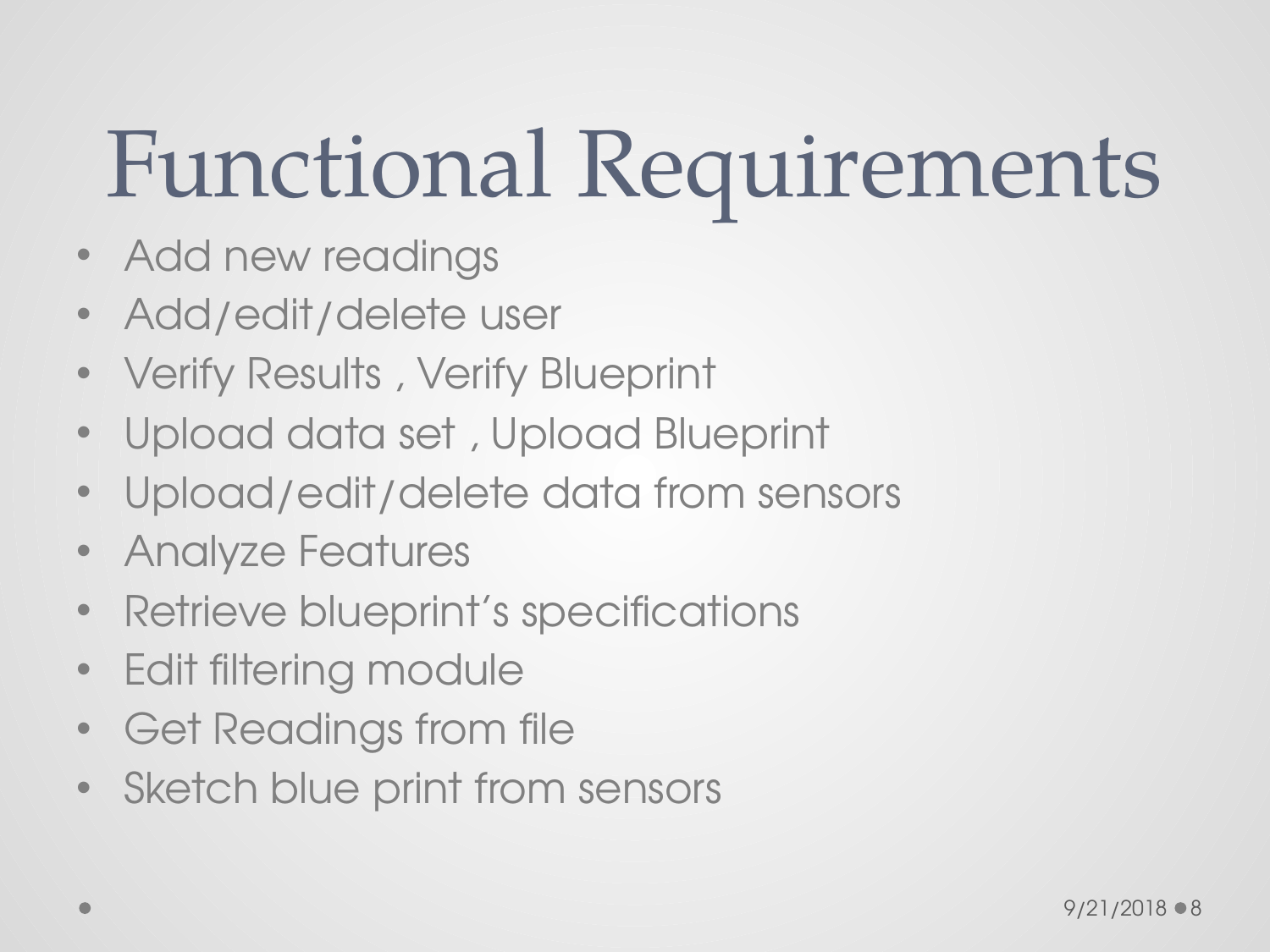

# Functional Requirements
Add new readings
Add/edit/delete user
Verify Results , Verify Blueprint
Upload data set , Upload Blueprint
Upload/edit/delete data from sensors
Analyze Features
Retrieve blueprint’s specifications
Edit filtering module
Get Readings from file
Sketch blue print from sensors
9/21/2018
8